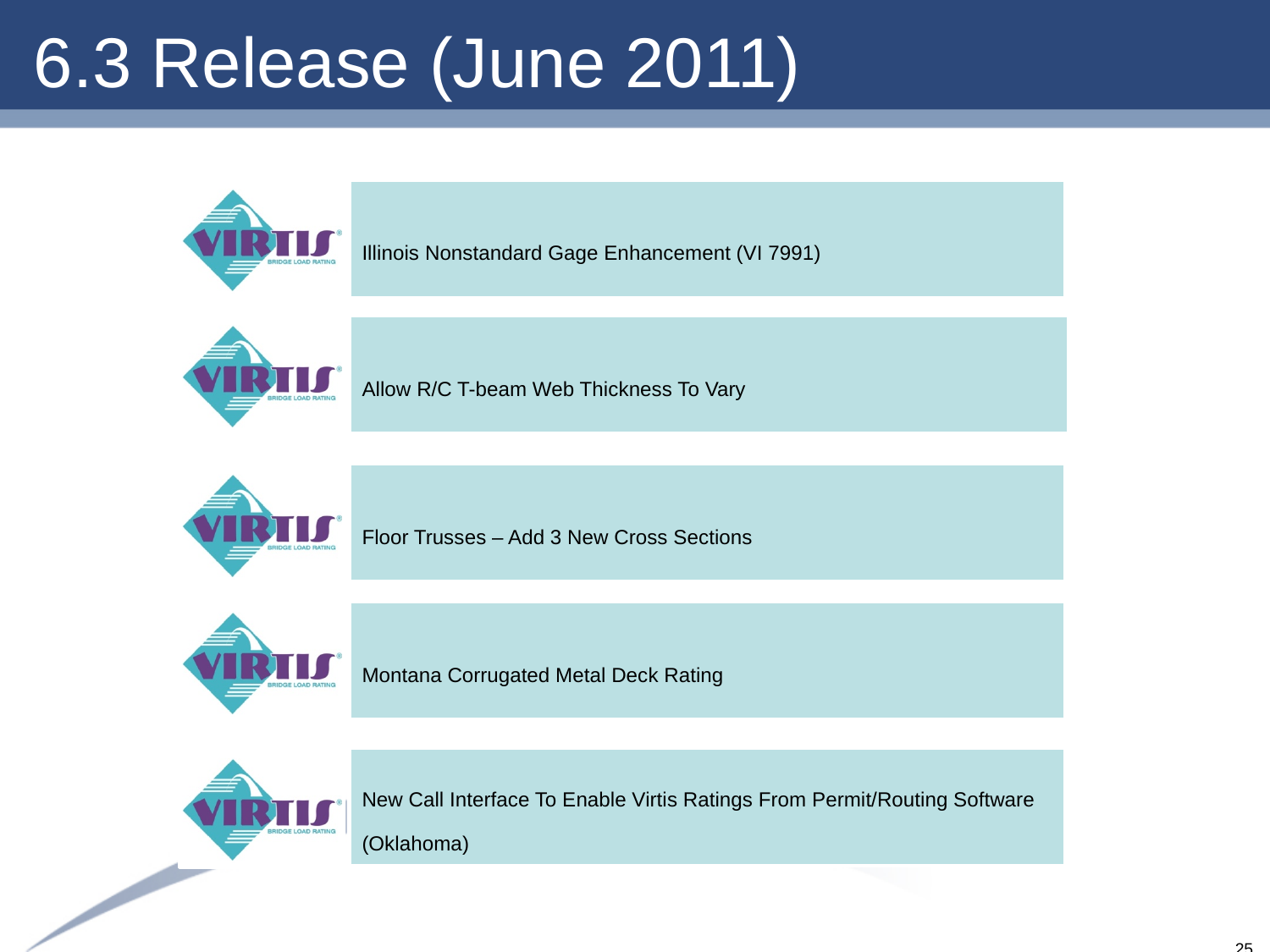

# 6.3 Release (June 2011)

Illinois Nonstandard Gage Enhancement (VI 7991)
Allow R/C T-beam Web Thickness To Vary

Floor Trusses – Add 3 New Cross Sections

Montana Corrugated Metal Deck Rating

New Call Interface To Enable Virtis Ratings From Permit/Routing Software (Oklahoma)